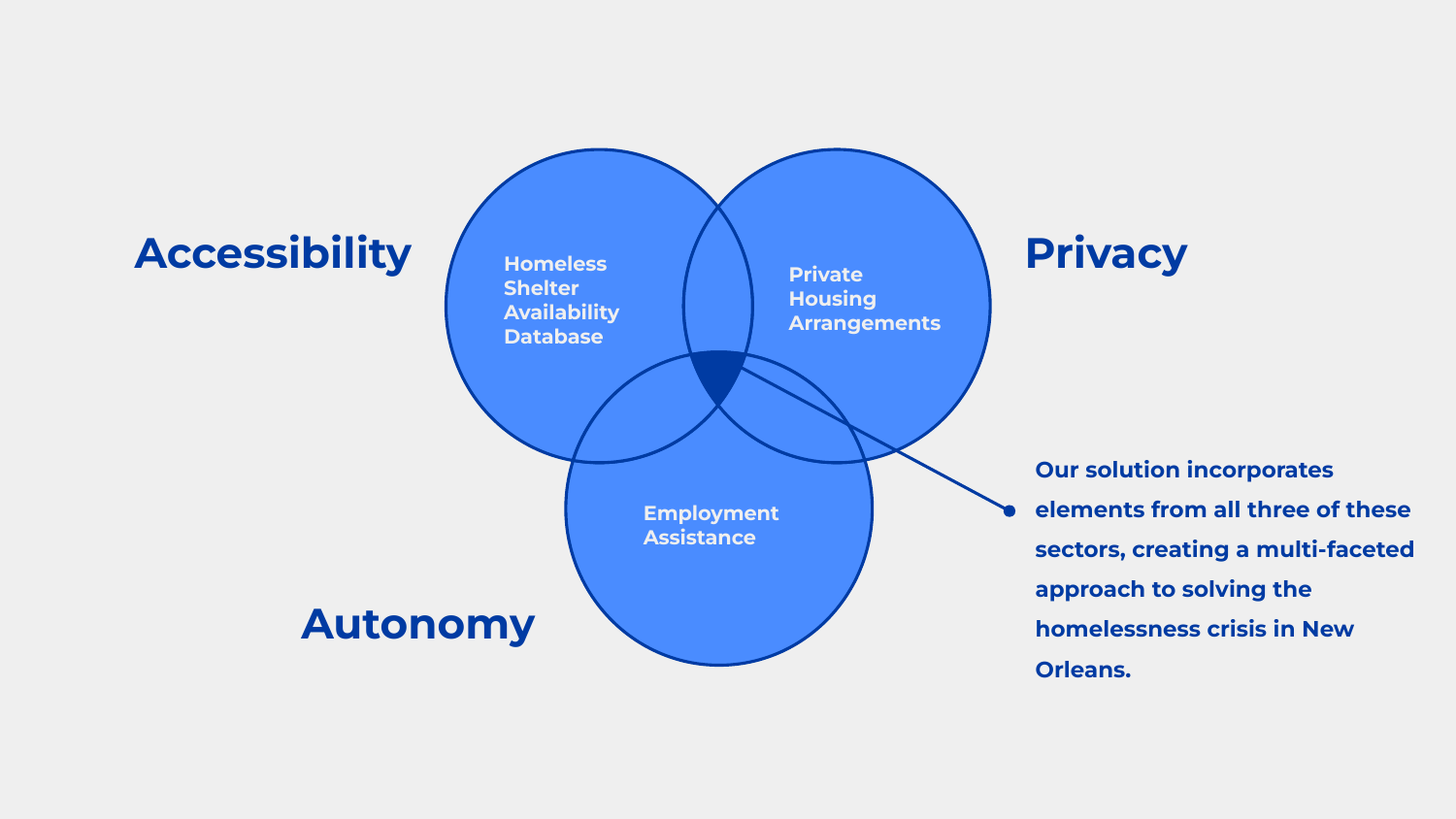

Accessibility
Privacy
Homeless Shelter Availability Database
Private Housing Arrangements

Our solution incorporates elements from all three of these sectors, creating a multi-faceted approach to solving the homelessness crisis in New Orleans.
Employment Assistance
Autonomy